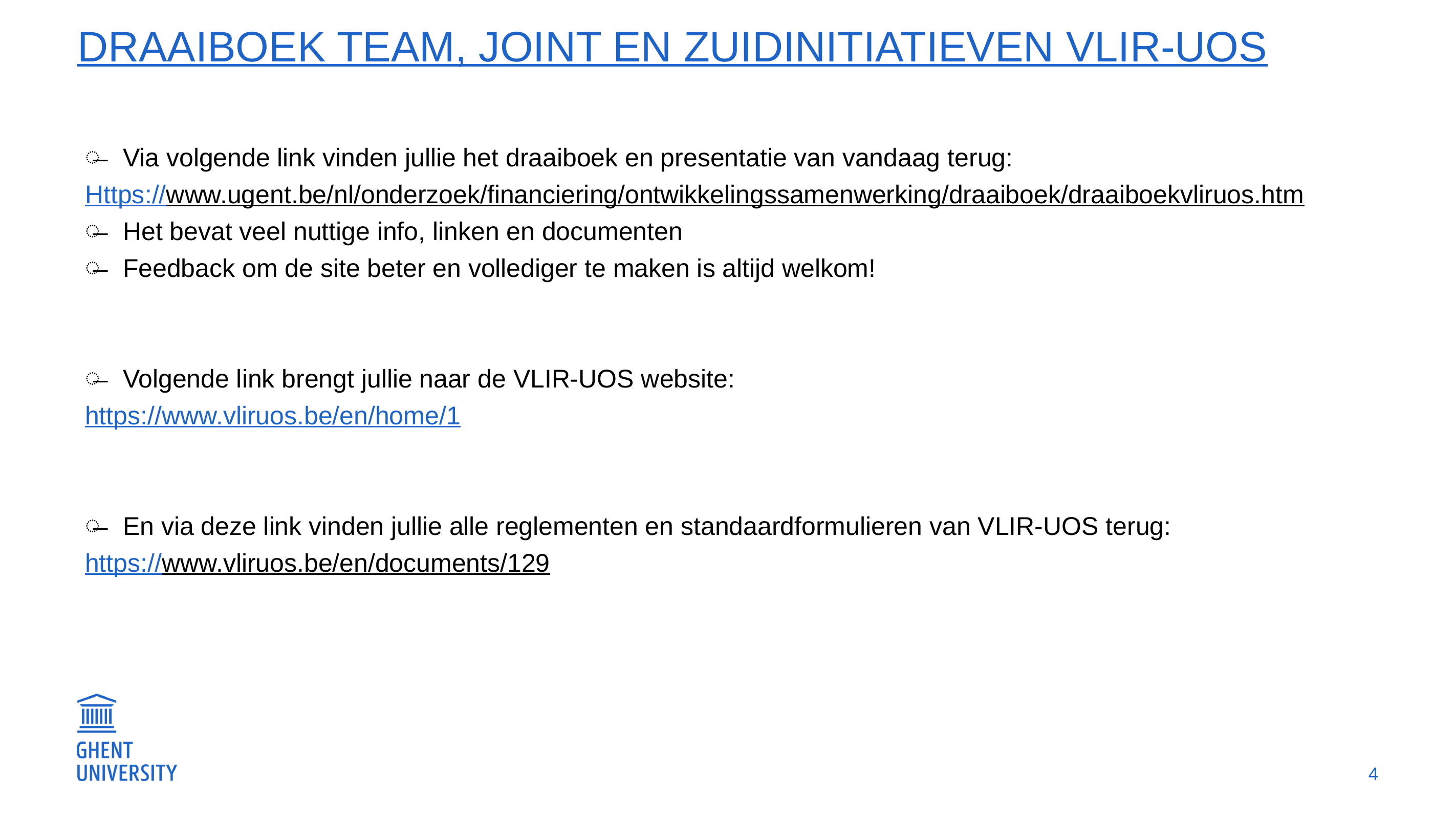

# Draaiboek TEAM, JOINT en Zuidinitiatieven VLIR-UOS

Via volgende link vinden jullie het draaiboek en presentatie van vandaag terug:
Https://www.ugent.be/nl/onderzoek/financiering/ontwikkelingssamenwerking/draaiboek/draaiboekvliruos.htm
Het bevat veel nuttige info, linken en documenten
Feedback om de site beter en vollediger te maken is altijd welkom!

Volgende link brengt jullie naar de VLIR-UOS website:
https://www.vliruos.be/en/home/1

En via deze link vinden jullie alle reglementen en standaardformulieren van VLIR-UOS terug:
https://www.vliruos.be/en/documents/129

4